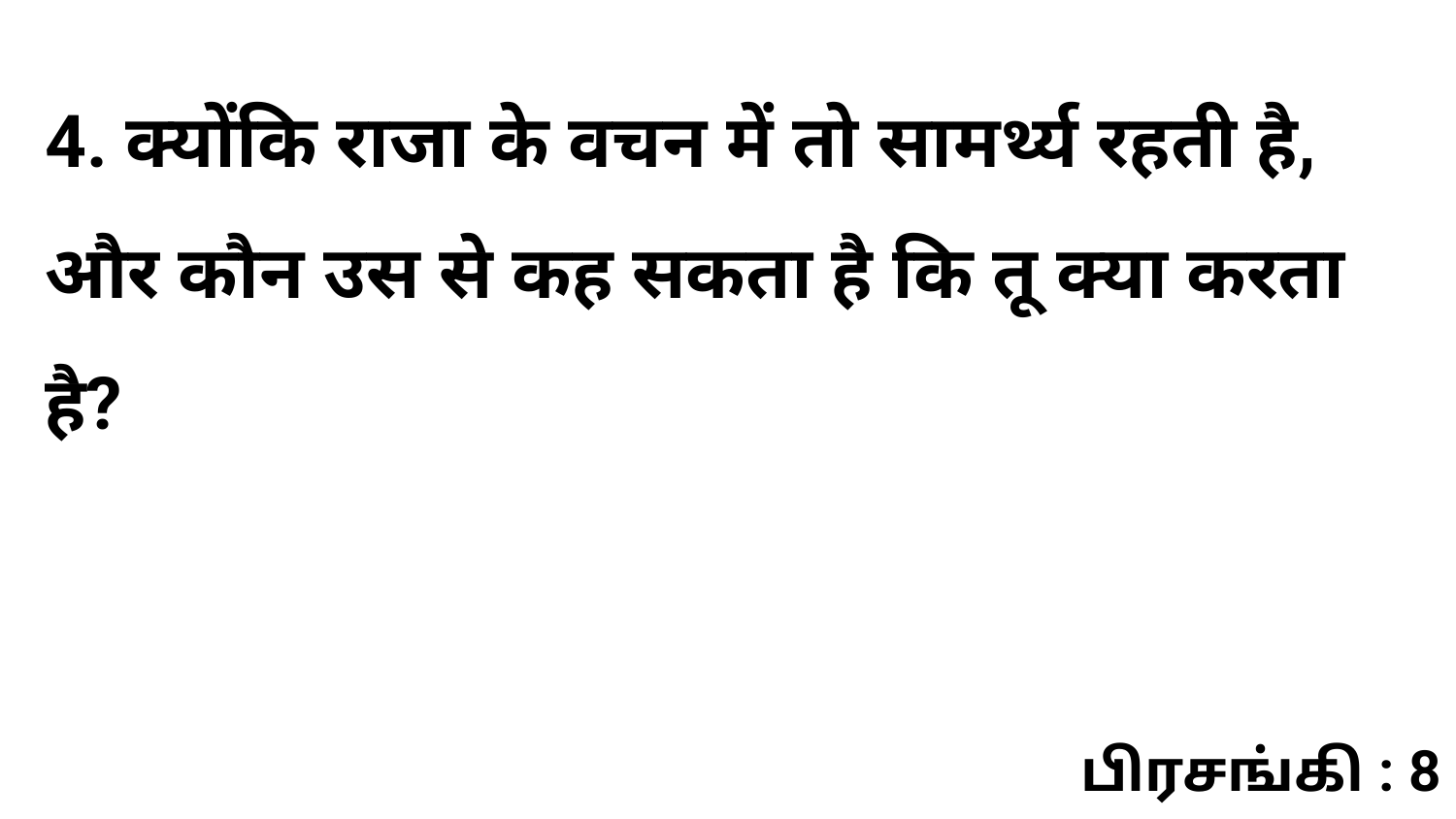

4. क्योंकि राजा के वचन में तो सामर्थ्य रहती है, और कौन उस से कह सकता है कि तू क्या करता है?
பிரசங்கி : 8